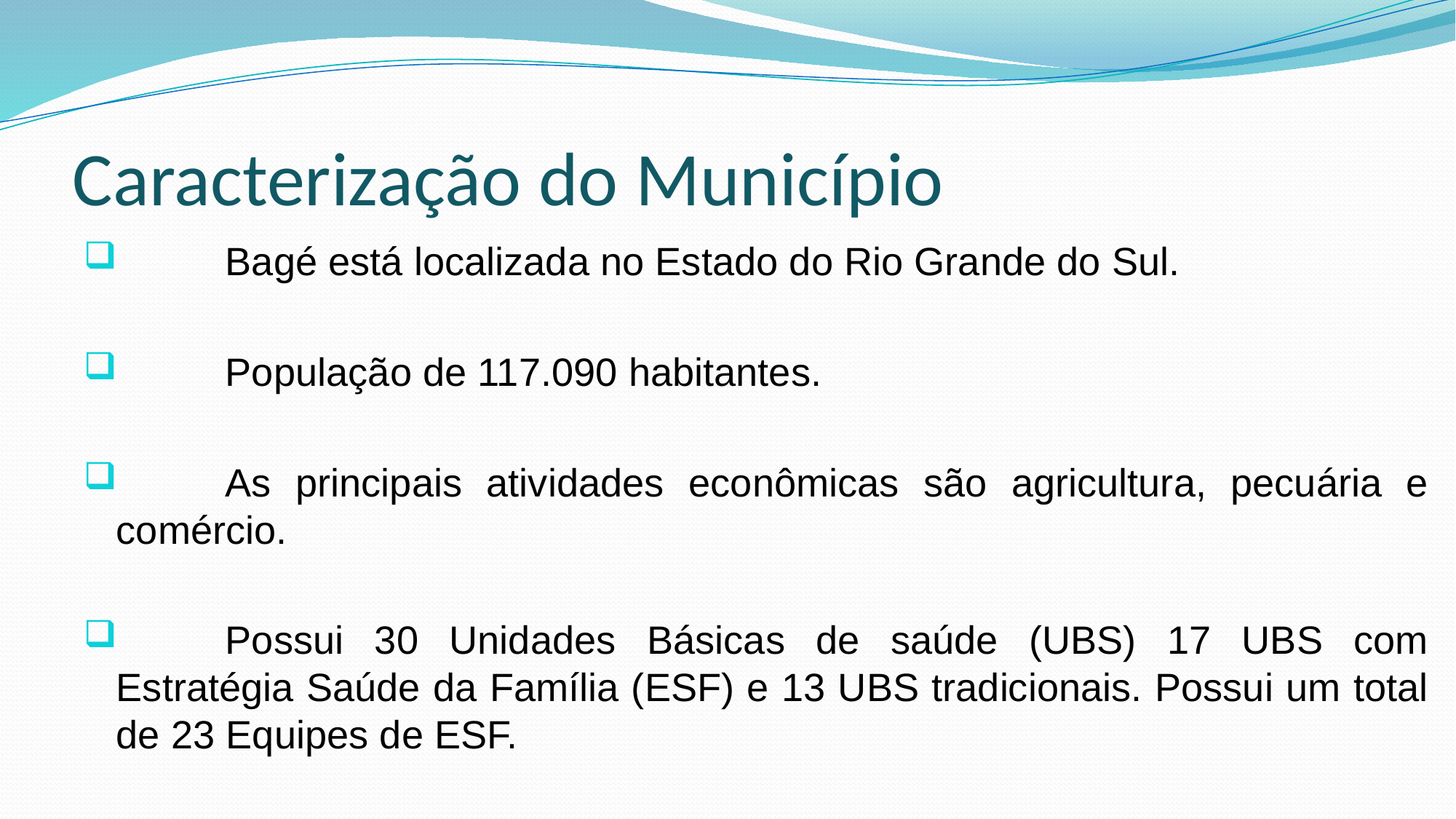

# Caracterização do Município
	Bagé está localizada no Estado do Rio Grande do Sul.

	População de 117.090 habitantes.

	As principais atividades econômicas são agricultura, pecuária e comércio.

	Possui 30 Unidades Básicas de saúde (UBS) 17 UBS com Estratégia Saúde da Família (ESF) e 13 UBS tradicionais. Possui um total de 23 Equipes de ESF.